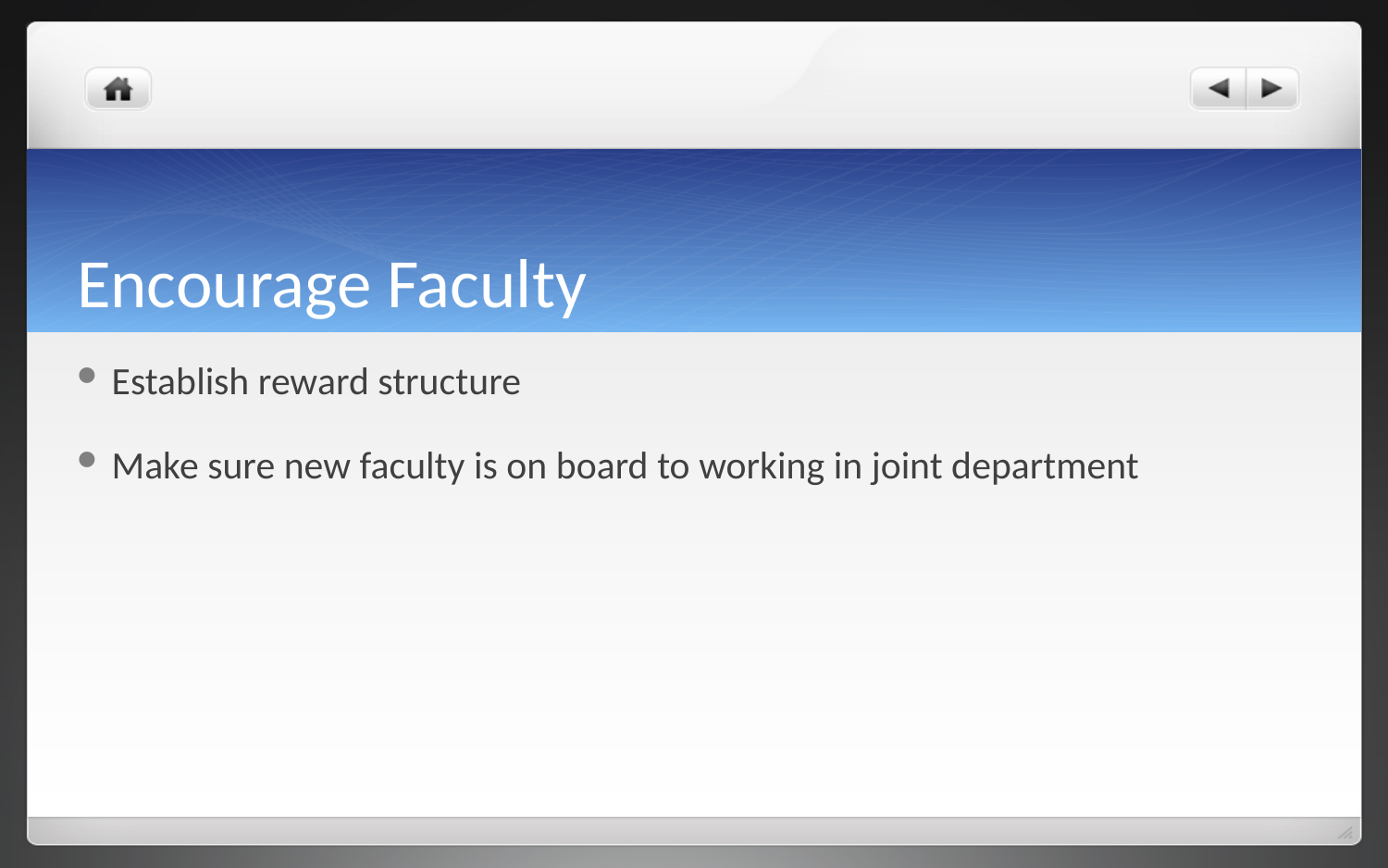

# Encourage Faculty
Establish reward structure
Make sure new faculty is on board to working in joint department